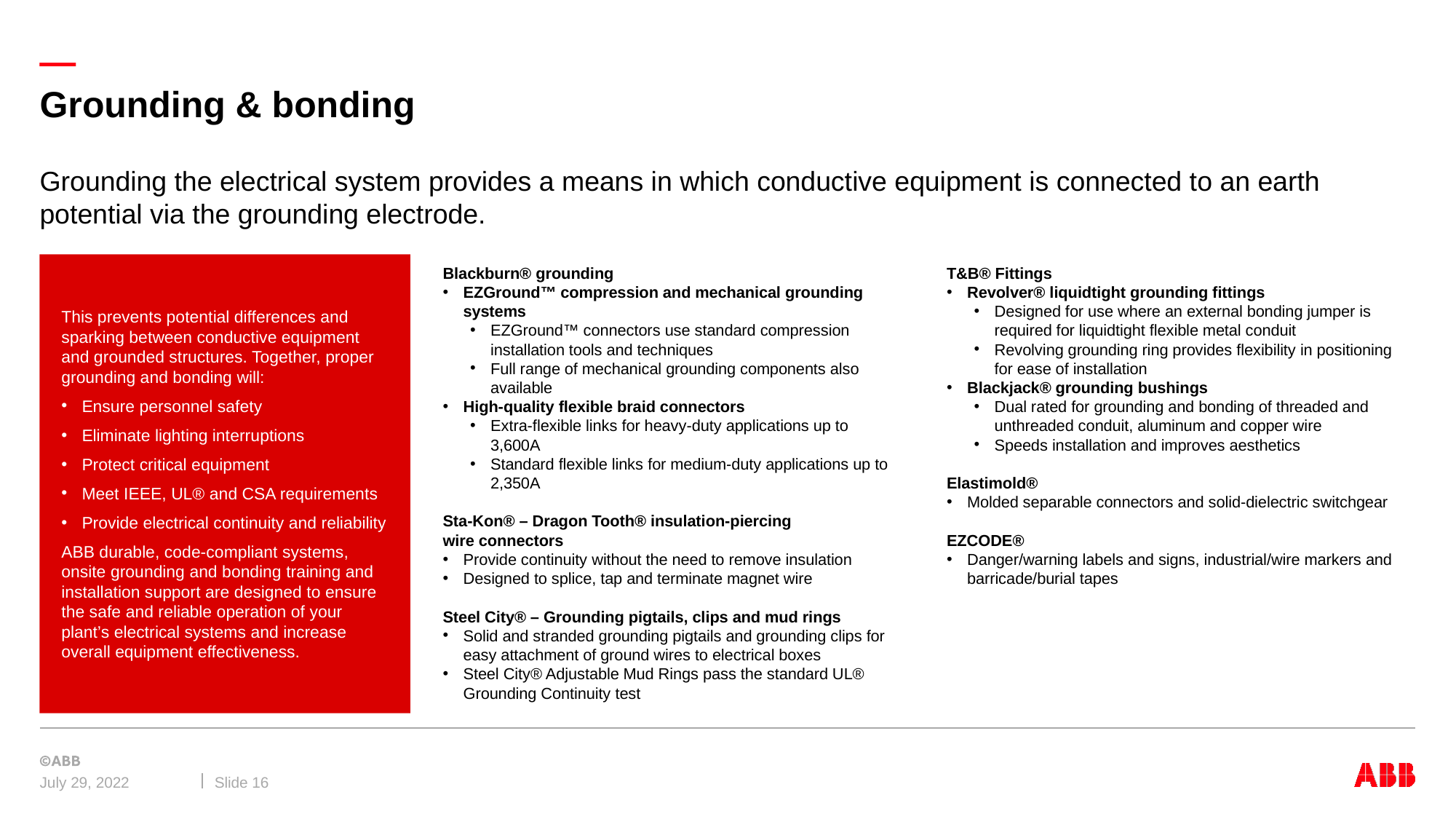

# Grounding & bonding
Grounding the electrical system provides a means in which conductive equipment is connected to an earth potential via the grounding electrode.
This prevents potential differences and sparking between conductive equipment and grounded structures. Together, proper grounding and bonding will:
Ensure personnel safety
Eliminate lighting interruptions
Protect critical equipment
Meet IEEE, UL® and CSA requirements
Provide electrical continuity and reliability
ABB durable, code-compliant systems, onsite grounding and bonding training and installation support are designed to ensure the safe and reliable operation of your plant’s electrical systems and increase overall equipment effectiveness.
Blackburn® grounding
EZGround™ compression and mechanical grounding systems
EZGround™ connectors use standard compression installation tools and techniques
Full range of mechanical grounding components also available
High-quality flexible braid connectors
Extra-flexible links for heavy-duty applications up to 3,600A
Standard flexible links for medium-duty applications up to 2,350A

Sta-Kon® – Dragon Tooth® insulation-piercing
wire connectors
Provide continuity without the need to remove insulation
Designed to splice, tap and terminate magnet wire

Steel City® – Grounding pigtails, clips and mud rings
Solid and stranded grounding pigtails and grounding clips for easy attachment of ground wires to electrical boxes
Steel City® Adjustable Mud Rings pass the standard UL® Grounding Continuity test
T&B® Fittings
Revolver® liquidtight grounding fittings
Designed for use where an external bonding jumper is required for liquidtight flexible metal conduit
Revolving grounding ring provides flexibility in positioning for ease of installation
Blackjack® grounding bushings
Dual rated for grounding and bonding of threaded and unthreaded conduit, aluminum and copper wire
Speeds installation and improves aesthetics

Elastimold®
Molded separable connectors and solid-dielectric switchgear

EZCODE®
Danger/warning labels and signs, industrial/wire markers and barricade/burial tapes
Slide 16
July 29, 2022